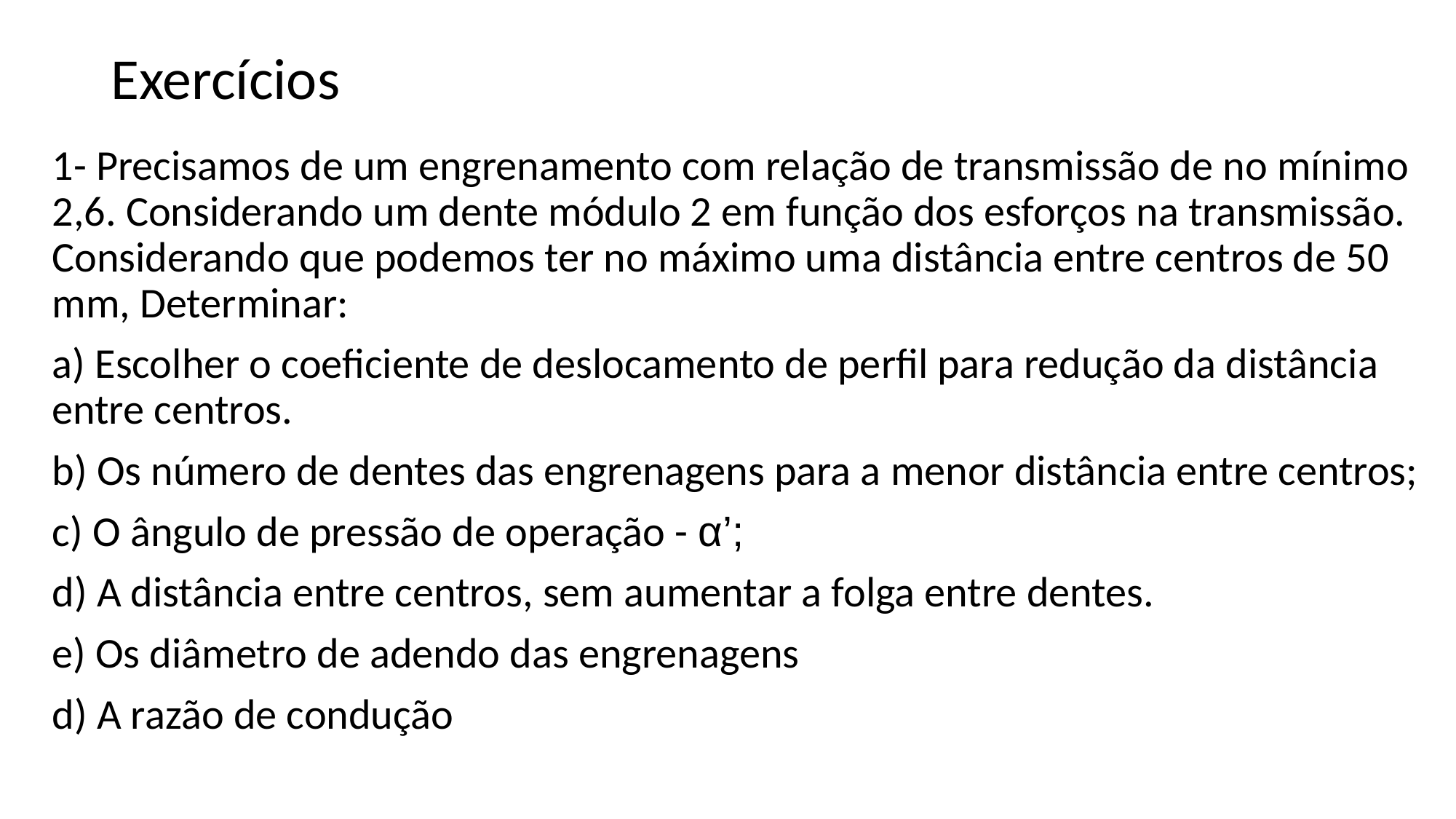

# Exercícios
1- Precisamos de um engrenamento com relação de transmissão de no mínimo 2,6. Considerando um dente módulo 2 em função dos esforços na transmissão. Considerando que podemos ter no máximo uma distância entre centros de 50 mm, Determinar:
a) Escolher o coeficiente de deslocamento de perfil para redução da distância entre centros.
b) Os número de dentes das engrenagens para a menor distância entre centros;
c) O ângulo de pressão de operação - α’;
d) A distância entre centros, sem aumentar a folga entre dentes.
e) Os diâmetro de adendo das engrenagens
d) A razão de condução